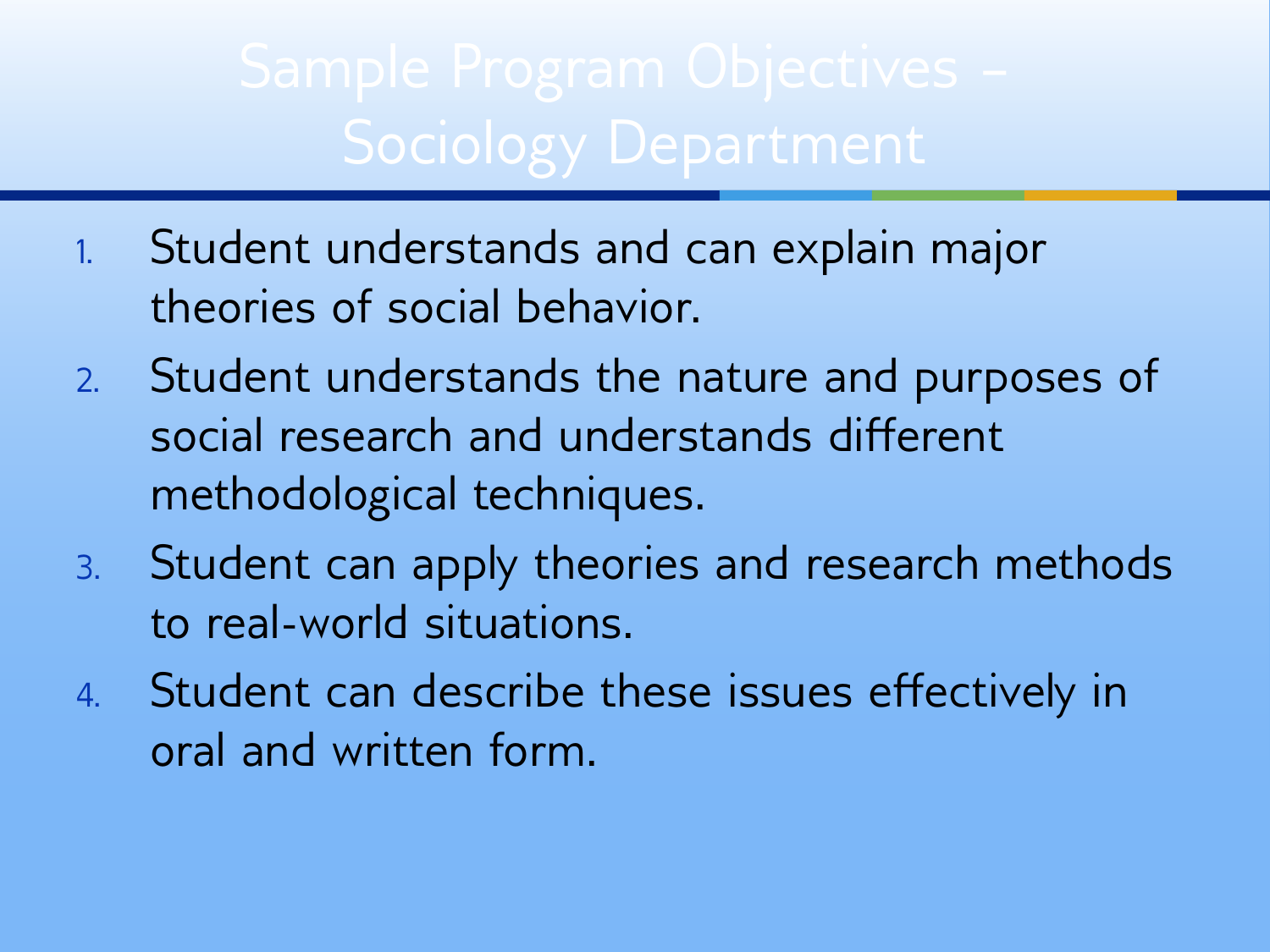

# Sample Program Objectives – Sociology Department
Student understands and can explain major theories of social behavior.
Student understands the nature and purposes of social research and understands different methodological techniques.
Student can apply theories and research methods to real-world situations.
Student can describe these issues effectively in oral and written form.